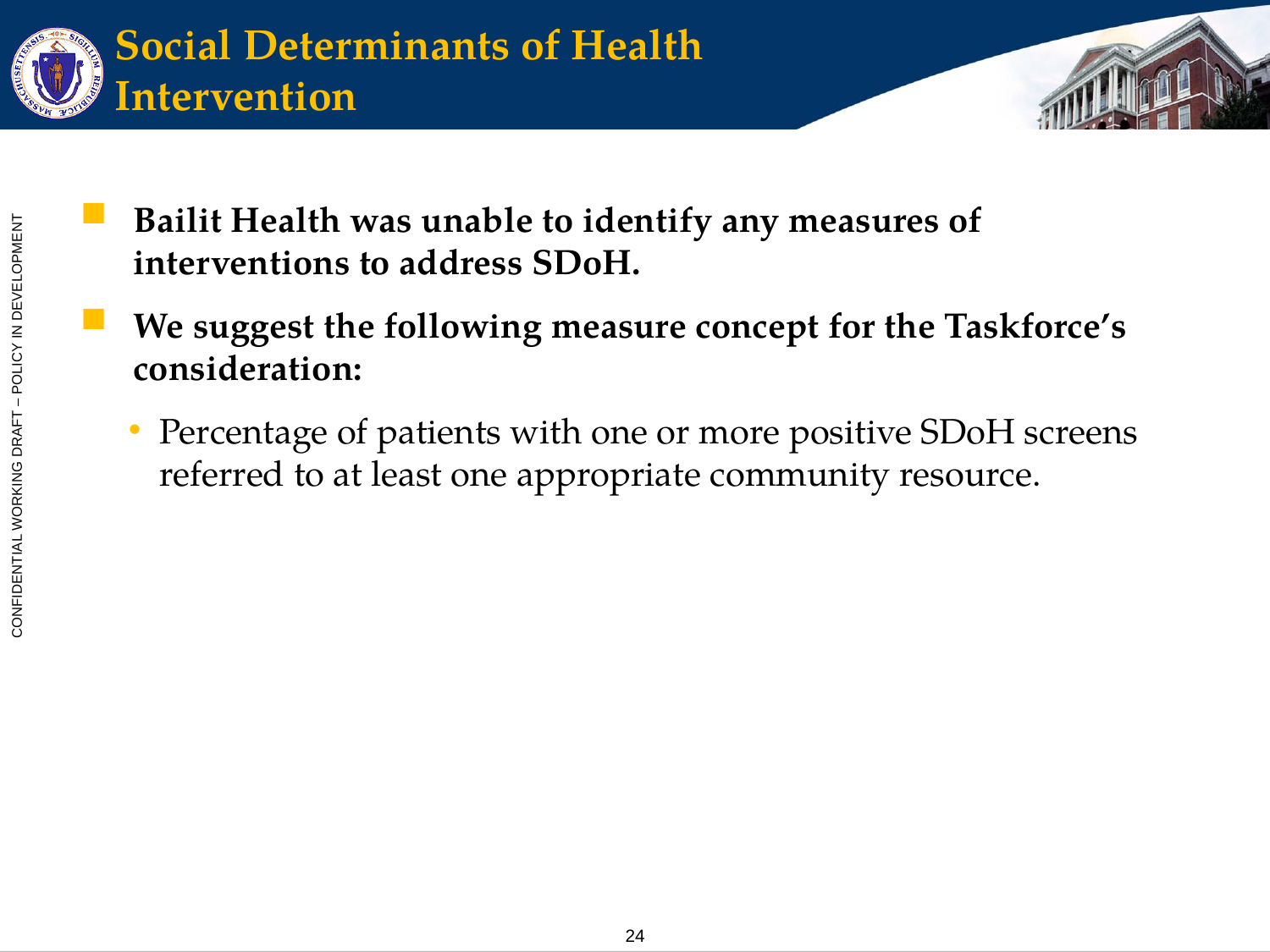

# Social Determinants of Health Intervention
Bailit Health was unable to identify any measures of interventions to address SDoH.
We suggest the following measure concept for the Taskforce’s consideration:
Percentage of patients with one or more positive SDoH screens referred to at least one appropriate community resource.